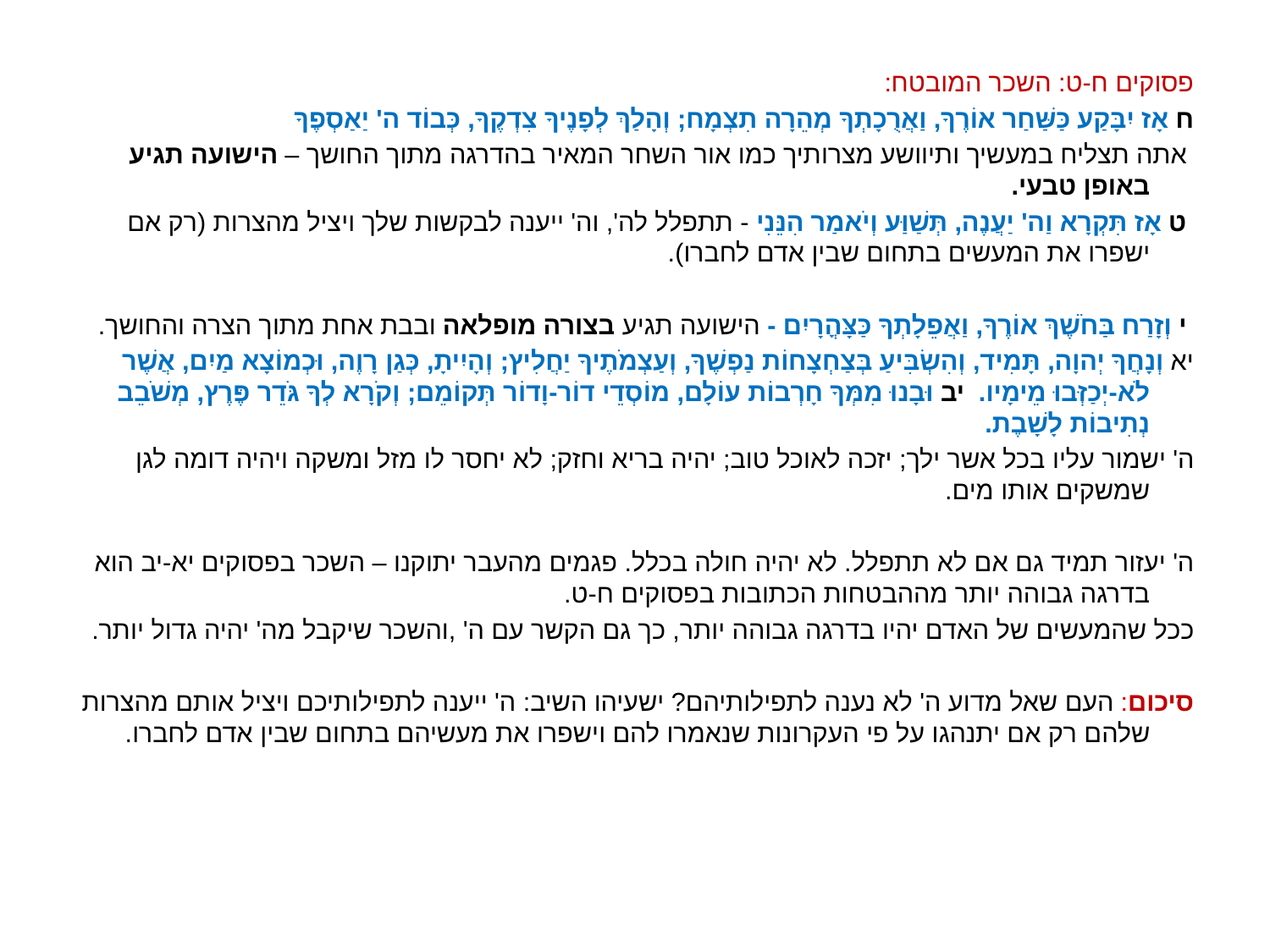

פסוקים ח-ט: השכר המובטח:
ח אָז יִבָּקַע כַּשַּׁחַר אוֹרֶךָ, וַאֲרֻכָתְךָ מְהֵרָה תִצְמָח; וְהָלַךְ לְפָנֶיךָ צִדְקֶךָ, כְּבוֹד ה' יַאַסְפֶךָ
 אתה תצליח במעשיך ותיוושע מצרותיך כמו אור השחר המאיר בהדרגה מתוך החושך – הישועה תגיע באופן טבעי.
 ט אָז תִּקְרָא וַה' יַעֲנֶה, תְּשַׁוַּע וְיֹאמַר הִנֵּנִי - תתפלל לה', וה' ייענה לבקשות שלך ויציל מהצרות (רק אם ישפרו את המעשים בתחום שבין אדם לחברו).

 י וְזָרַח בַּחֹשֶׁךְ אוֹרֶךָ, וַאֲפֵלָתְךָ כַּצָּהֳרָיִם - הישועה תגיע בצורה מופלאה ובבת אחת מתוך הצרה והחושך.
יא וְנָחֲךָ יְהוָה, תָּמִיד, וְהִשְׂבִּיעַ בְּצַחְצָחוֹת נַפְשֶׁךָ, וְעַצְמֹתֶיךָ יַחֲלִיץ; וְהָיִיתָ, כְּגַן רָוֶה, וּכְמוֹצָא מַיִם, אֲשֶׁר לֹא-יְכַזְּבוּ מֵימָיו.  יב וּבָנוּ מִמְּךָ חָרְבוֹת עוֹלָם, מוֹסְדֵי דוֹר-וָדוֹר תְּקוֹמֵם; וְקֹרָא לְךָ גֹּדֵר פֶּרֶץ, מְשֹׁבֵב נְתִיבוֹת לָשָׁבֶת.
ה' ישמור עליו בכל אשר ילך; יזכה לאוכל טוב; יהיה בריא וחזק; לא יחסר לו מזל ומשקה ויהיה דומה לגן שמשקים אותו מים.

ה' יעזור תמיד גם אם לא תתפלל. לא יהיה חולה בכלל. פגמים מהעבר יתוקנו – השכר בפסוקים יא-יב הוא בדרגה גבוהה יותר מההבטחות הכתובות בפסוקים ח-ט.
ככל שהמעשים של האדם יהיו בדרגה גבוהה יותר, כך גם הקשר עם ה' ,והשכר שיקבל מה' יהיה גדול יותר.

סיכום: העם שאל מדוע ה' לא נענה לתפילותיהם? ישעיהו השיב: ה' ייענה לתפילותיכם ויציל אותם מהצרות שלהם רק אם יתנהגו על פי העקרונות שנאמרו להם וישפרו את מעשיהם בתחום שבין אדם לחברו.